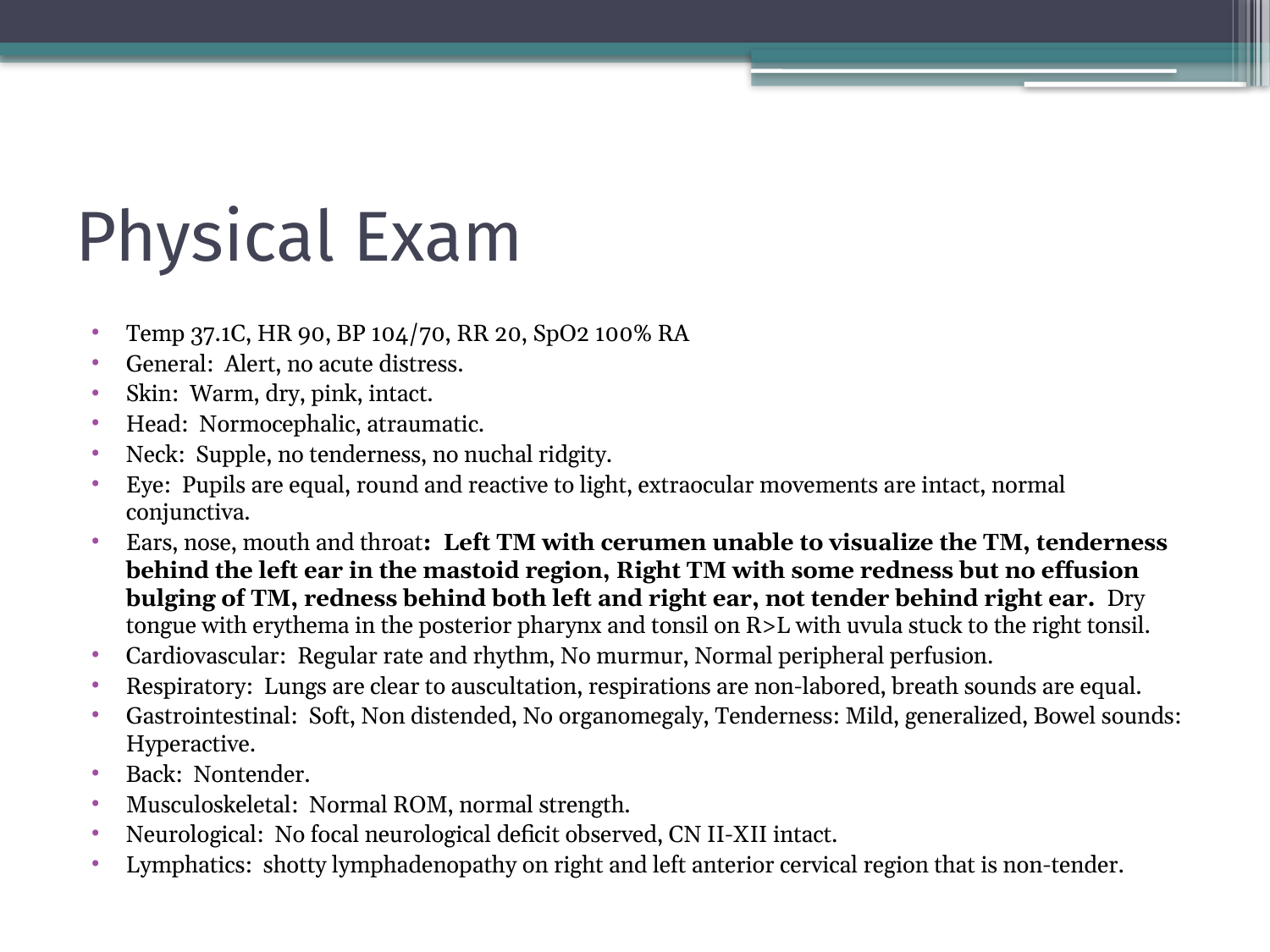

# Physical Exam
Temp 37.1C, HR 90, BP 104/70, RR 20, SpO2 100% RA
General:  Alert, no acute distress.
Skin:  Warm, dry, pink, intact.
Head:  Normocephalic, atraumatic.
Neck:  Supple, no tenderness, no nuchal ridgity.
Eye:  Pupils are equal, round and reactive to light, extraocular movements are intact, normal conjunctiva.
Ears, nose, mouth and throat:  Left TM with cerumen unable to visualize the TM, tenderness behind the left ear in the mastoid region, Right TM with some redness but no effusion bulging of TM, redness behind both left and right ear, not tender behind right ear.  Dry tongue with erythema in the posterior pharynx and tonsil on R>L with uvula stuck to the right tonsil.
Cardiovascular:  Regular rate and rhythm, No murmur, Normal peripheral perfusion.
Respiratory:  Lungs are clear to auscultation, respirations are non-labored, breath sounds are equal.
Gastrointestinal:  Soft, Non distended, No organomegaly, Tenderness: Mild, generalized, Bowel sounds: Hyperactive.
Back:  Nontender.
Musculoskeletal:  Normal ROM, normal strength.
Neurological:  No focal neurological deficit observed, CN II-XII intact.
Lymphatics:  shotty lymphadenopathy on right and left anterior cervical region that is non-tender.